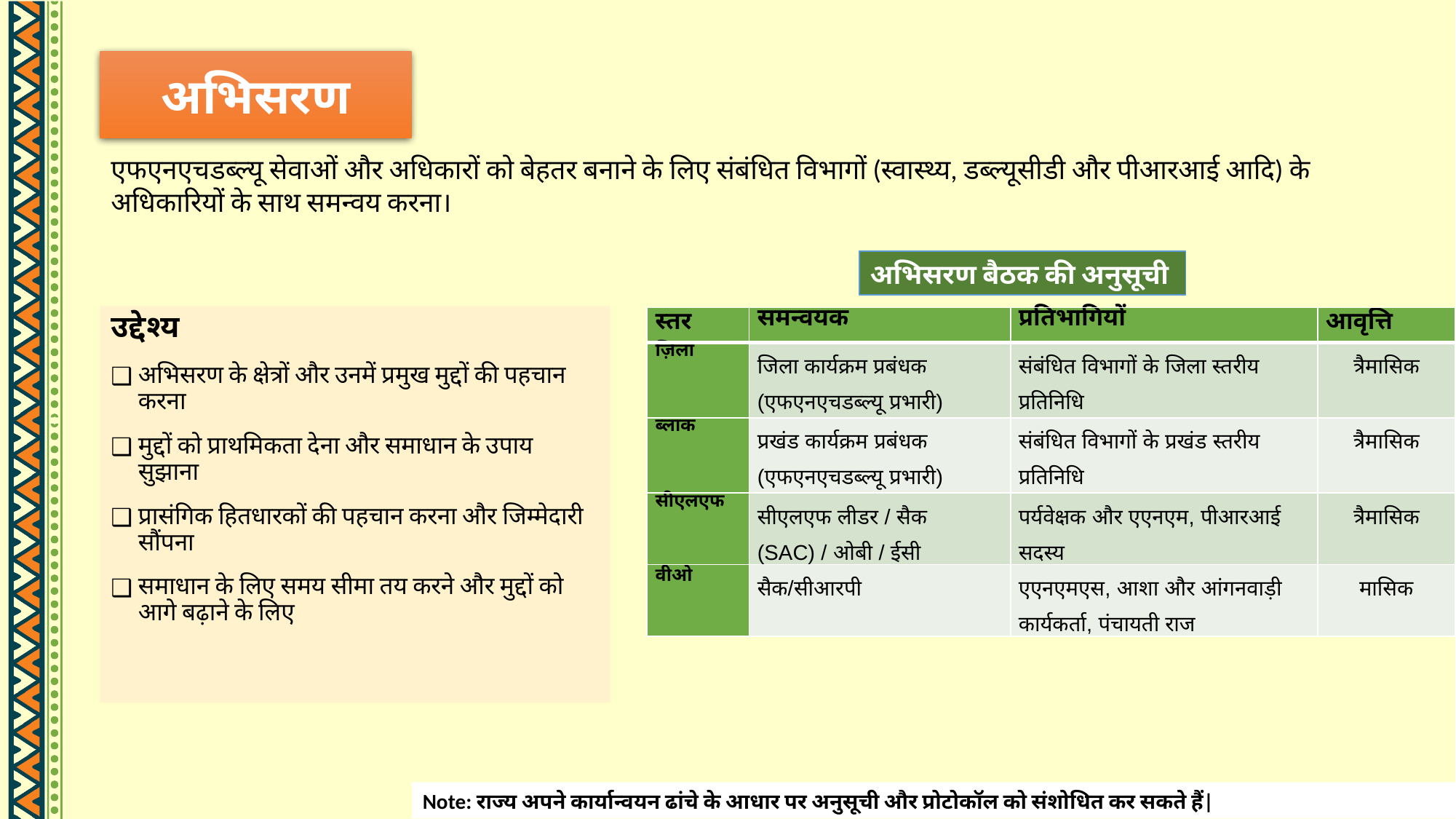

अभिसरण
एफएनएचडब्ल्यू सेवाओं और अधिकारों को बेहतर बनाने के लिए संबंधित विभागों (स्वास्थ्य, डब्ल्यूसीडी और पीआरआई आदि) के अधिकारियों के साथ समन्वय करना।
अभिसरण बैठक की अनुसूची
उद्देश्य
अभिसरण के क्षेत्रों और उनमें प्रमुख मुद्दों की पहचान करना
मुद्दों को प्राथमिकता देना और समाधान के उपाय सुझाना
प्रासंगिक हितधारकों की पहचान करना और जिम्मेदारी सौंपना
समाधान के लिए समय सीमा तय करने और मुद्दों को आगे बढ़ाने के लिए
| स्तर | समन्वयक | प्रतिभागियों | आवृत्ति |
| --- | --- | --- | --- |
| ज़िला | जिला कार्यक्रम प्रबंधक (एफएनएचडब्ल्यू प्रभारी) | संबंधित विभागों के जिला स्तरीय प्रतिनिधि | त्रैमासिक |
| ब्लाक | प्रखंड कार्यक्रम प्रबंधक (एफएनएचडब्ल्यू प्रभारी) | संबंधित विभागों के प्रखंड स्तरीय प्रतिनिधि | त्रैमासिक |
| सीएलएफ | सीएलएफ लीडर / सैक (SAC) / ओबी / ईसी | पर्यवेक्षक और एएनएम, पीआरआई सदस्य | त्रैमासिक |
| वीओ | सैक/सीआरपी | एएनएमएस, आशा और आंगनवाड़ी कार्यकर्ता, पंचायती राज | मासिक |
Note: राज्य अपने कार्यान्वयन ढांचे के आधार पर अनुसूची और प्रोटोकॉल को संशोधित कर सकते हैं|